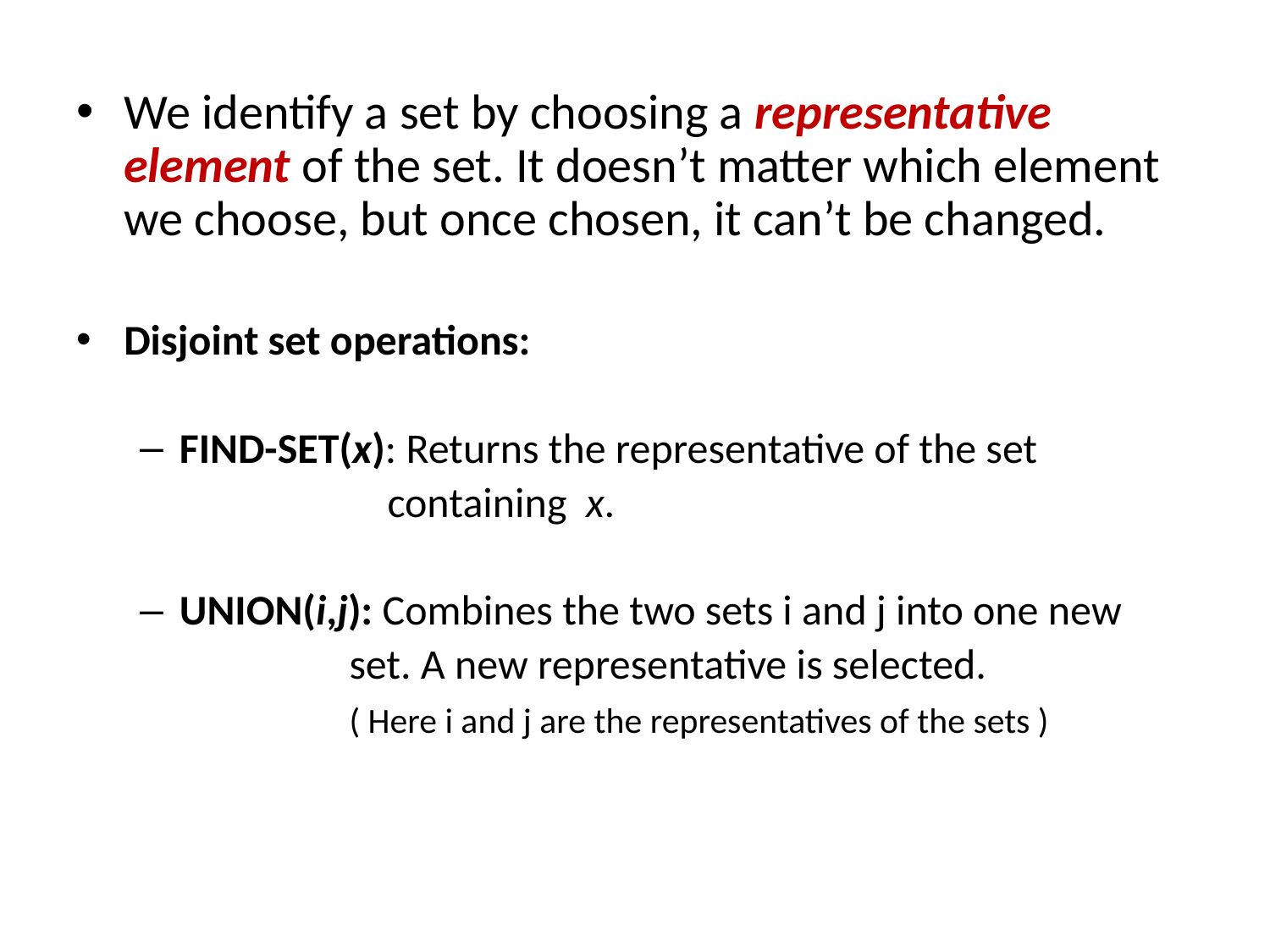

We identify a set by choosing a representative element of the set. It doesn’t matter which element we choose, but once chosen, it can’t be changed.

Disjoint set operations:

FIND-SET(x): Returns the representative of the set
                          containing  x.

UNION(i,j): Combines the two sets i and j into one new
                      set. A new representative is selected.
                      ( Here i and j are the representatives of the sets )